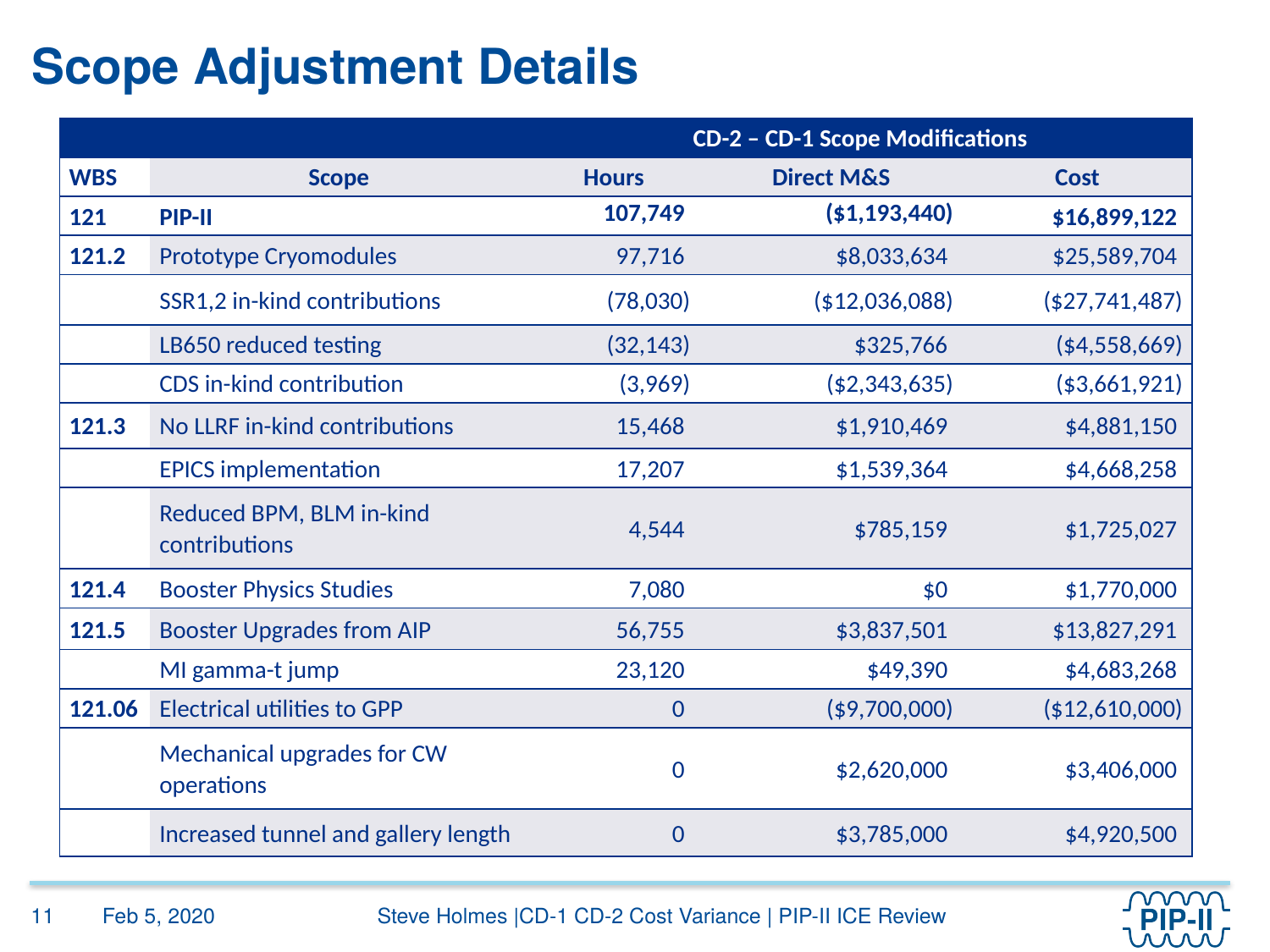

# Scope Adjustment Details
|  |  | CD-2 – CD-1 Scope Modifications |  |  |
| --- | --- | --- | --- | --- |
| WBS | Scope | Hours | Direct M&S | Cost |
| 121 | PIP-II | 107,749 | ($1,193,440) | $16,899,122 |
| 121.2 | Prototype Cryomodules | 97,716 | $8,033,634 | $25,589,704 |
|  | SSR1,2 in-kind contributions | (78,030) | ($12,036,088) | ($27,741,487) |
|  | LB650 reduced testing | (32,143) | $325,766 | ($4,558,669) |
|  | CDS in-kind contribution | (3,969) | ($2,343,635) | ($3,661,921) |
| 121.3 | No LLRF in-kind contributions | 15,468 | $1,910,469 | $4,881,150 |
|  | EPICS implementation | 17,207 | $1,539,364 | $4,668,258 |
|  | Reduced BPM, BLM in-kind contributions | 4,544 | $785,159 | $1,725,027 |
| 121.4 | Booster Physics Studies | 7,080 | $0 | $1,770,000 |
| 121.5 | Booster Upgrades from AIP | 56,755 | $3,837,501 | $13,827,291 |
|  | MI gamma-t jump | 23,120 | $49,390 | $4,683,268 |
| 121.06 | Electrical utilities to GPP | 0 | ($9,700,000) | ($12,610,000) |
|  | Mechanical upgrades for CW operations | 0 | $2,620,000 | $3,406,000 |
|  | Increased tunnel and gallery length | 0 | $3,785,000 | $4,920,500 |
Feb 5, 2020
11
Steve Holmes |CD-1 CD-2 Cost Variance | PIP-II ICE Review